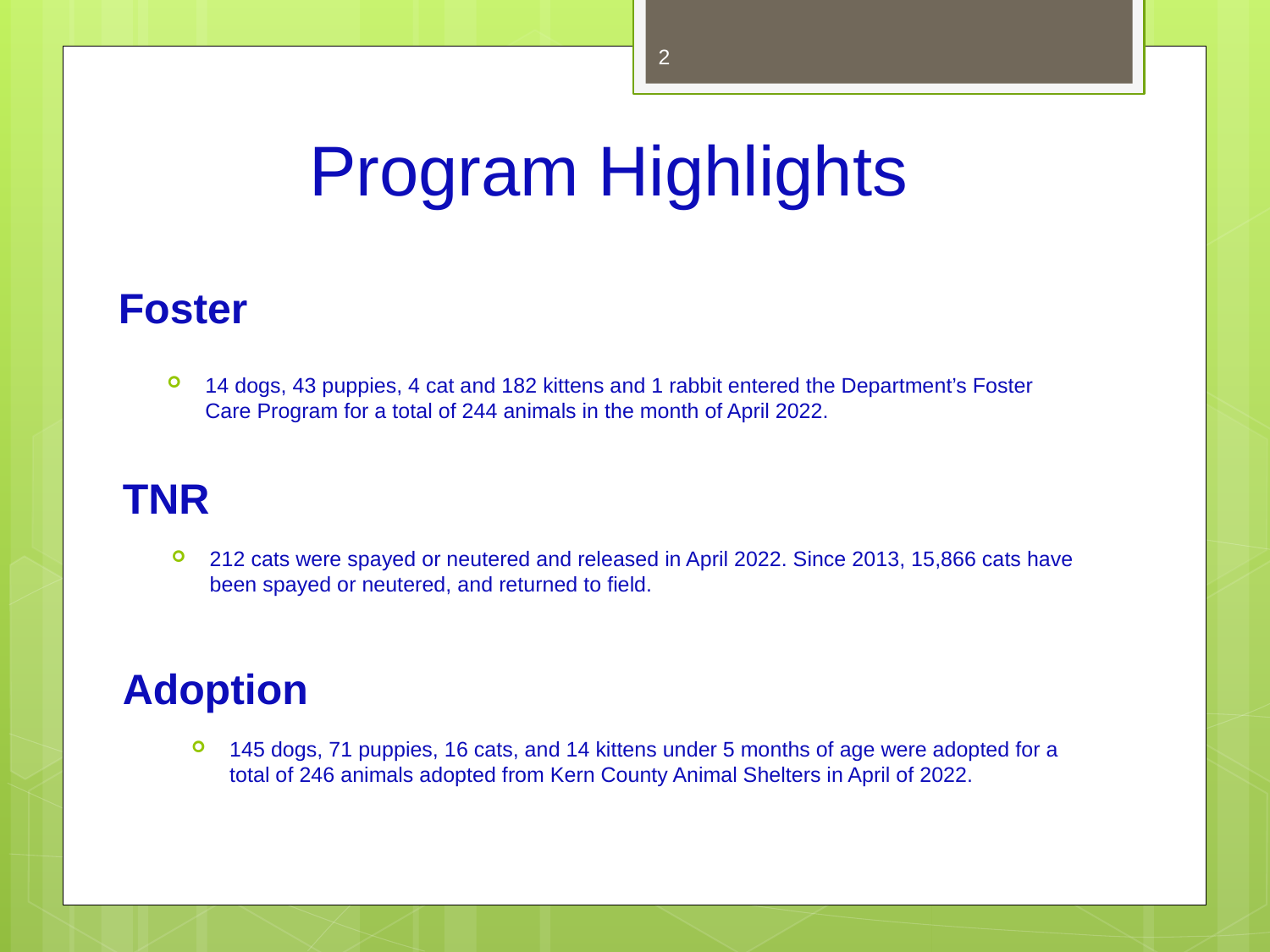

2
# Program Highlights
Foster
14 dogs, 43 puppies, 4 cat and 182 kittens and 1 rabbit entered the Department’s Foster Care Program for a total of 244 animals in the month of April 2022.
TNR
212 cats were spayed or neutered and released in April 2022. Since 2013, 15,866 cats have been spayed or neutered, and returned to field.
Adoption
145 dogs, 71 puppies, 16 cats, and 14 kittens under 5 months of age were adopted for a total of 246 animals adopted from Kern County Animal Shelters in April of 2022.